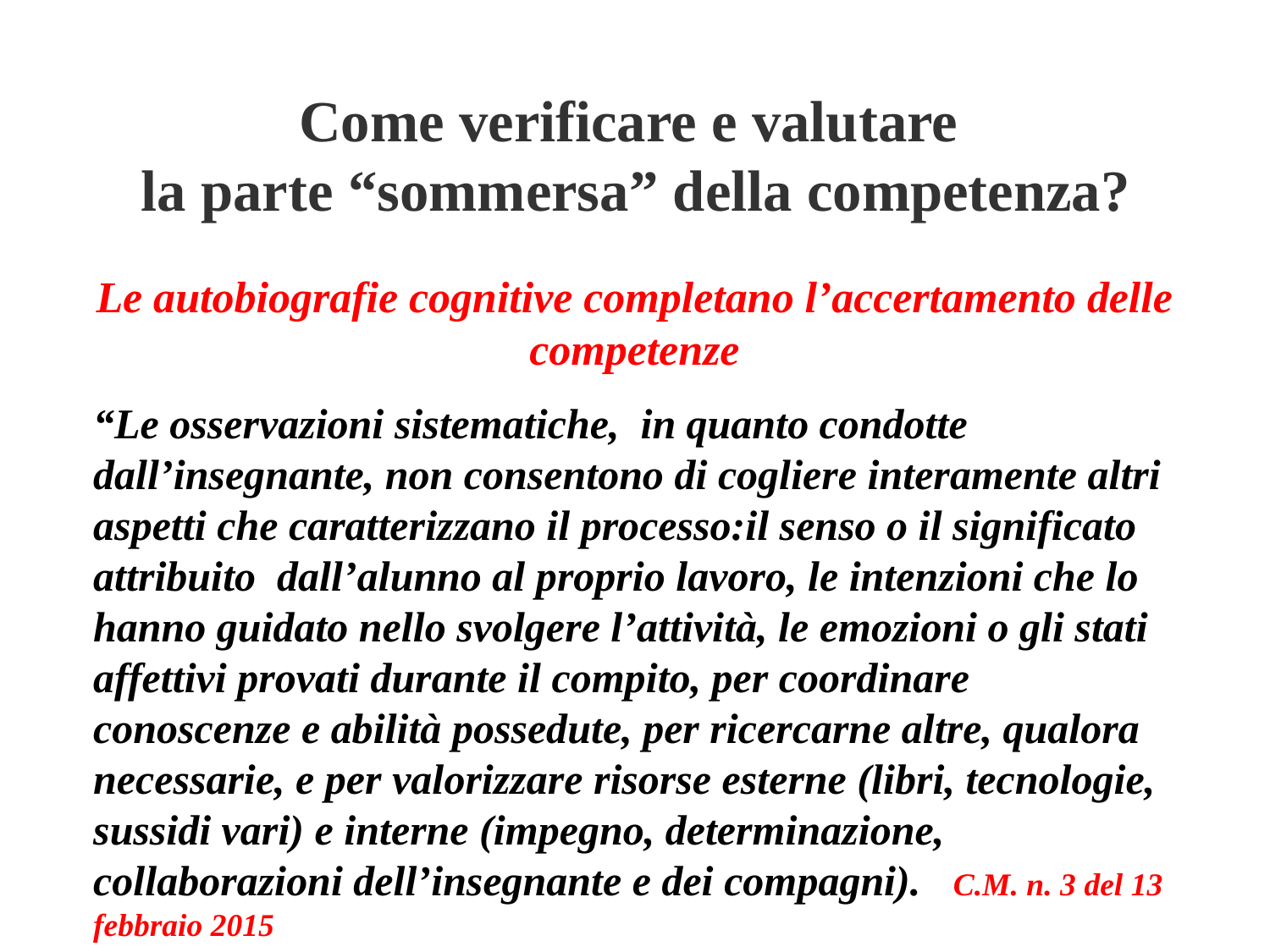

Come verificare e valutare
la parte “sommersa” della competenza?
Le autobiografie cognitive completano l’accertamento delle competenze
“Le osservazioni sistematiche,  in quanto condotte dall’insegnante, non consentono di cogliere interamente altri aspetti che caratterizzano il processo:il senso o il significato attribuito  dall’alunno al proprio lavoro, le intenzioni che lo hanno guidato nello svolgere l’attività, le emozioni o gli stati affettivi provati durante il compito, per coordinare conoscenze e abilità possedute, per ricercarne altre, qualora necessarie, e per valorizzare risorse esterne (libri, tecnologie, sussidi vari) e interne (impegno, determinazione, collaborazioni dell’insegnante e dei compagni).   C.M. n. 3 del 13 febbraio 2015